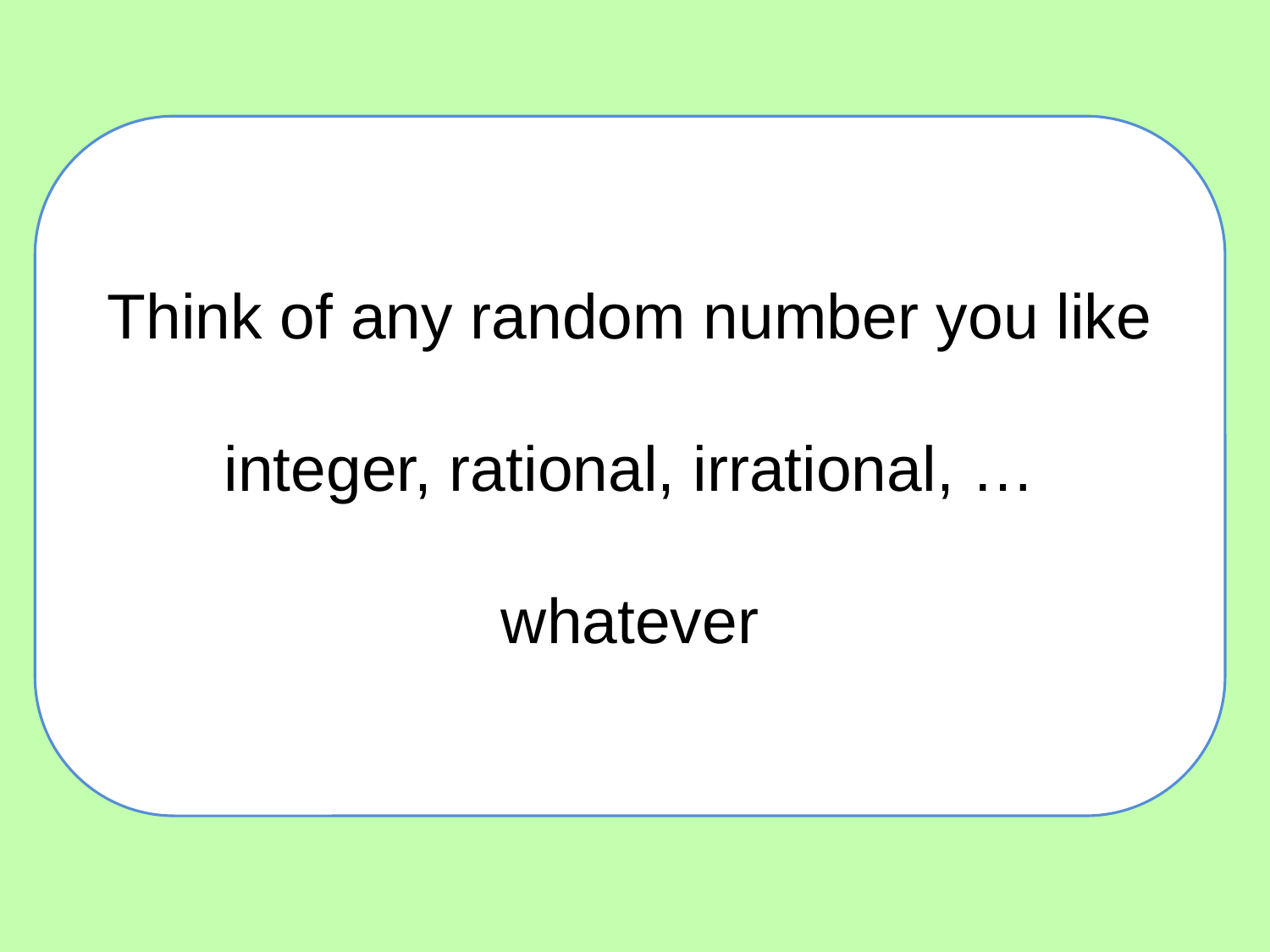

Think of any random number you like

integer, rational, irrational, …

whatever